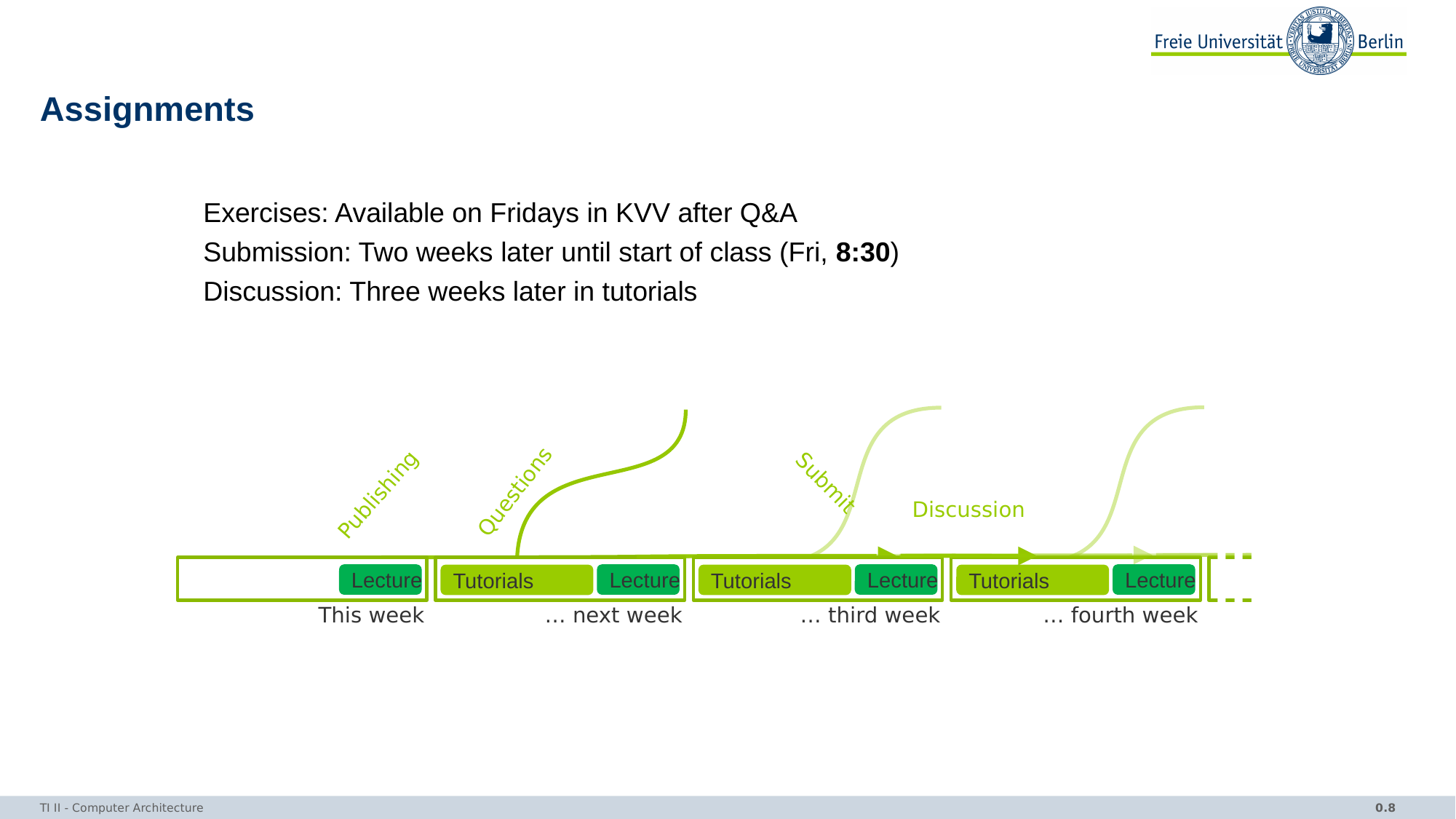

# Assignments

Exercises: Available on Fridays in KVV after Q&A
Submission: Two weeks later until start of class (Fri, 8:30)
Discussion: Three weeks later in tutorials

Publishing
Questions
Submit
Discussion

Lecture
Lecture
Lecture
Lecture
Tutorials
Tutorials
Tutorials
This week
… next week
… third week
… fourth week
TI II - Computer Architecture